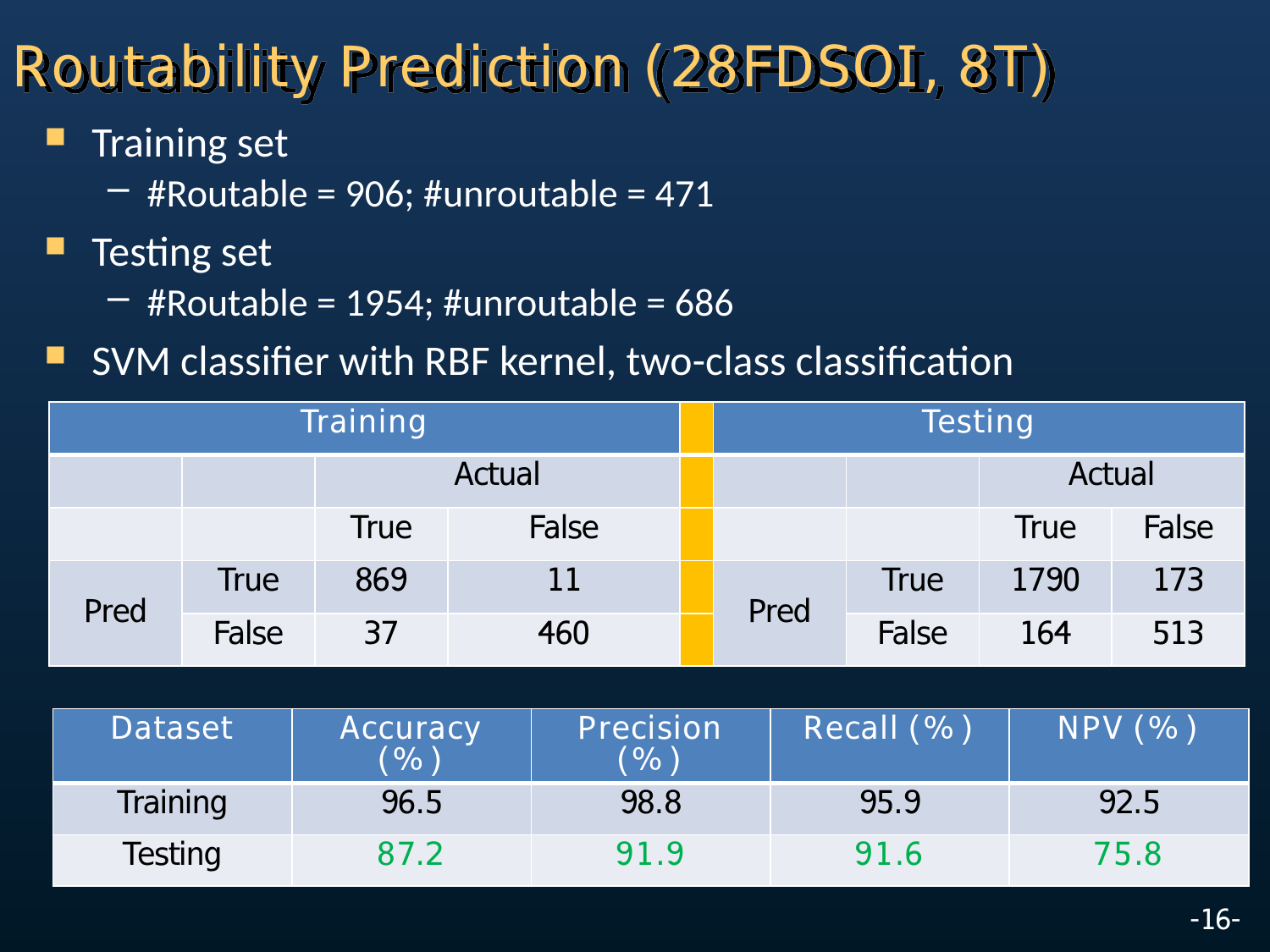

# Routability Prediction (28FDSOI, 8T)
Training set
#Routable = 906; #unroutable = 471
Testing set
#Routable = 1954; #unroutable = 686
SVM classifier with RBF kernel, two-class classification
| Training |  |  |  |  | Testing |  |  |  |
| --- | --- | --- | --- | --- | --- | --- | --- | --- |
|  |  | Actual |  |  |  |  | Actual |  |
|  |  | True | False |  |  |  | True | False |
| Pred | True | 869 | 11 |  | Pred | True | 1790 | 173 |
|  | False | 37 | 460 |  |  | False | 164 | 513 |
| Dataset | Accuracy (%) | Precision (%) | Recall (%) | NPV (%) |
| --- | --- | --- | --- | --- |
| Training | 96.5 | 98.8 | 95.9 | 92.5 |
| Testing | 87.2 | 91.9 | 91.6 | 75.8 |